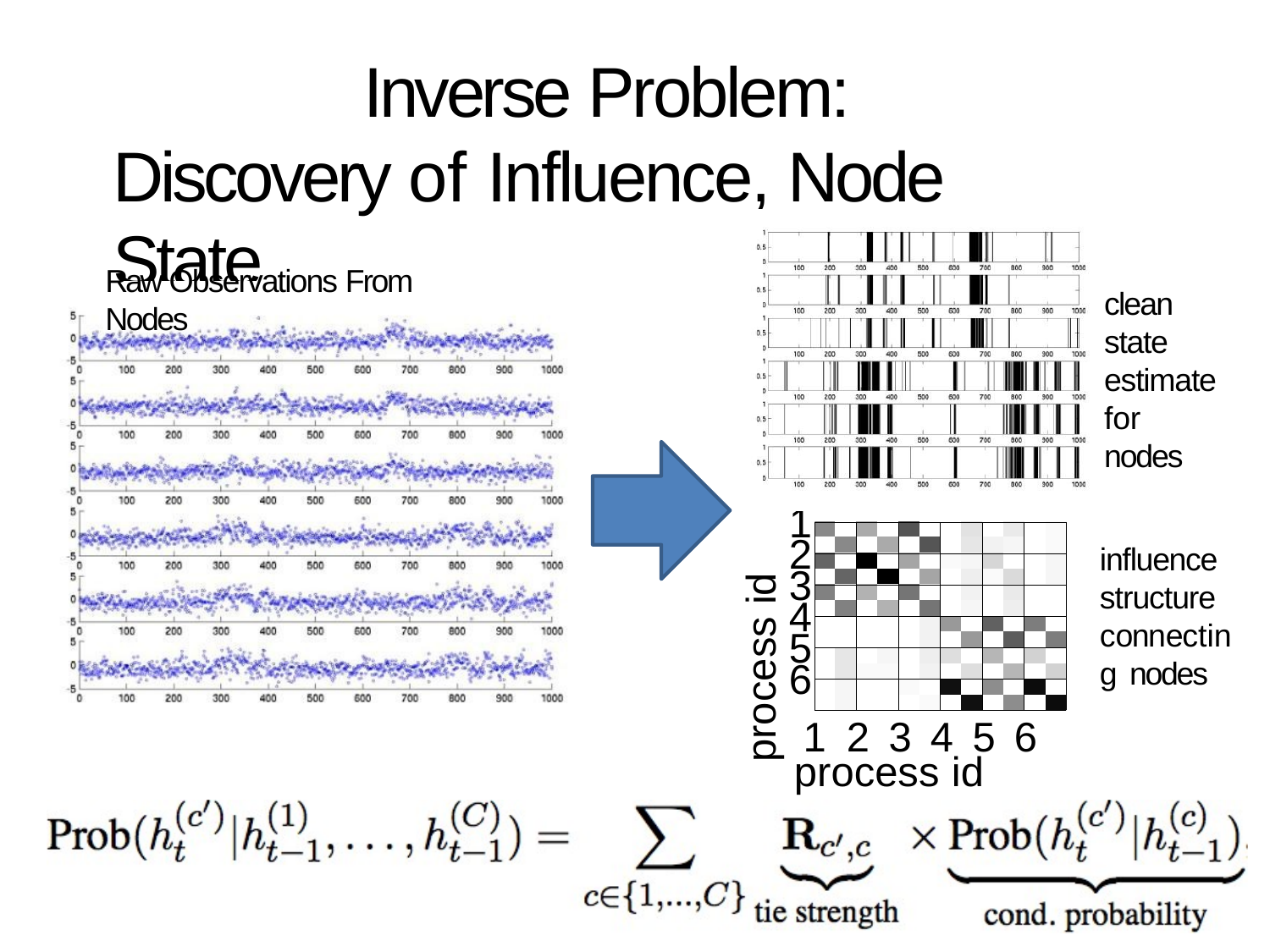

# Inverse Problem:  Discovery of Influence, Node State

Raw Observations From Nodes
clean  state  estimate  for nodes

(c)
1

2
influence  structure  connecting  nodes

3
process id

4

5

6

1	2	3	4	5	6

process id

8